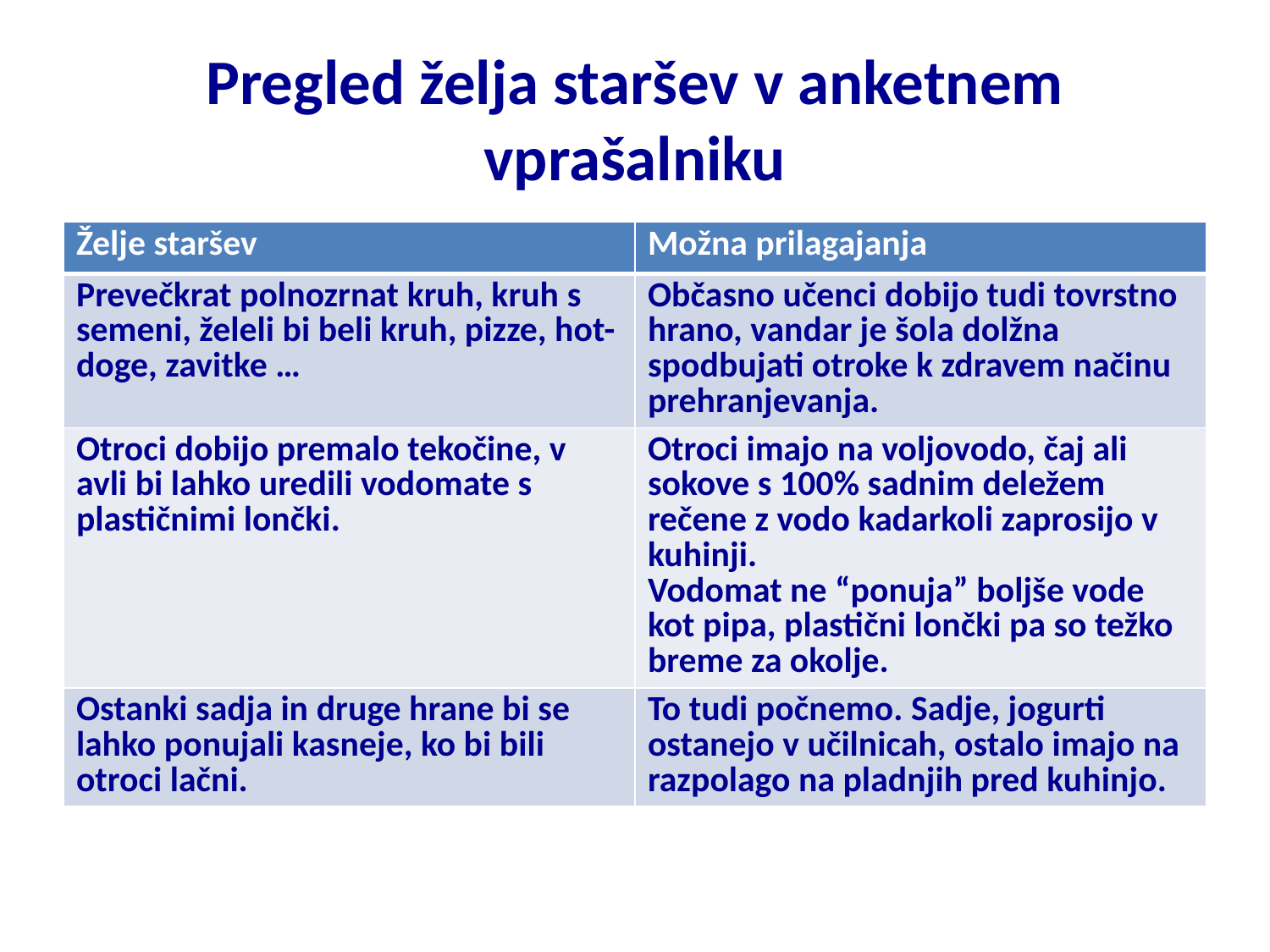

# Pregled želja staršev v anketnem vprašalniku
| Želje staršev | Možna prilagajanja |
| --- | --- |
| Prevečkrat polnozrnat kruh, kruh s semeni, želeli bi beli kruh, pizze, hot-doge, zavitke … | Občasno učenci dobijo tudi tovrstno hrano, vandar je šola dolžna spodbujati otroke k zdravem načinu prehranjevanja. |
| Otroci dobijo premalo tekočine, v avli bi lahko uredili vodomate s plastičnimi lončki. | Otroci imajo na voljovodo, čaj ali sokove s 100% sadnim deležem rečene z vodo kadarkoli zaprosijo v kuhinji. Vodomat ne “ponuja” boljše vode kot pipa, plastični lončki pa so težko breme za okolje. |
| Ostanki sadja in druge hrane bi se lahko ponujali kasneje, ko bi bili otroci lačni. | To tudi počnemo. Sadje, jogurti ostanejo v učilnicah, ostalo imajo na razpolago na pladnjih pred kuhinjo. |